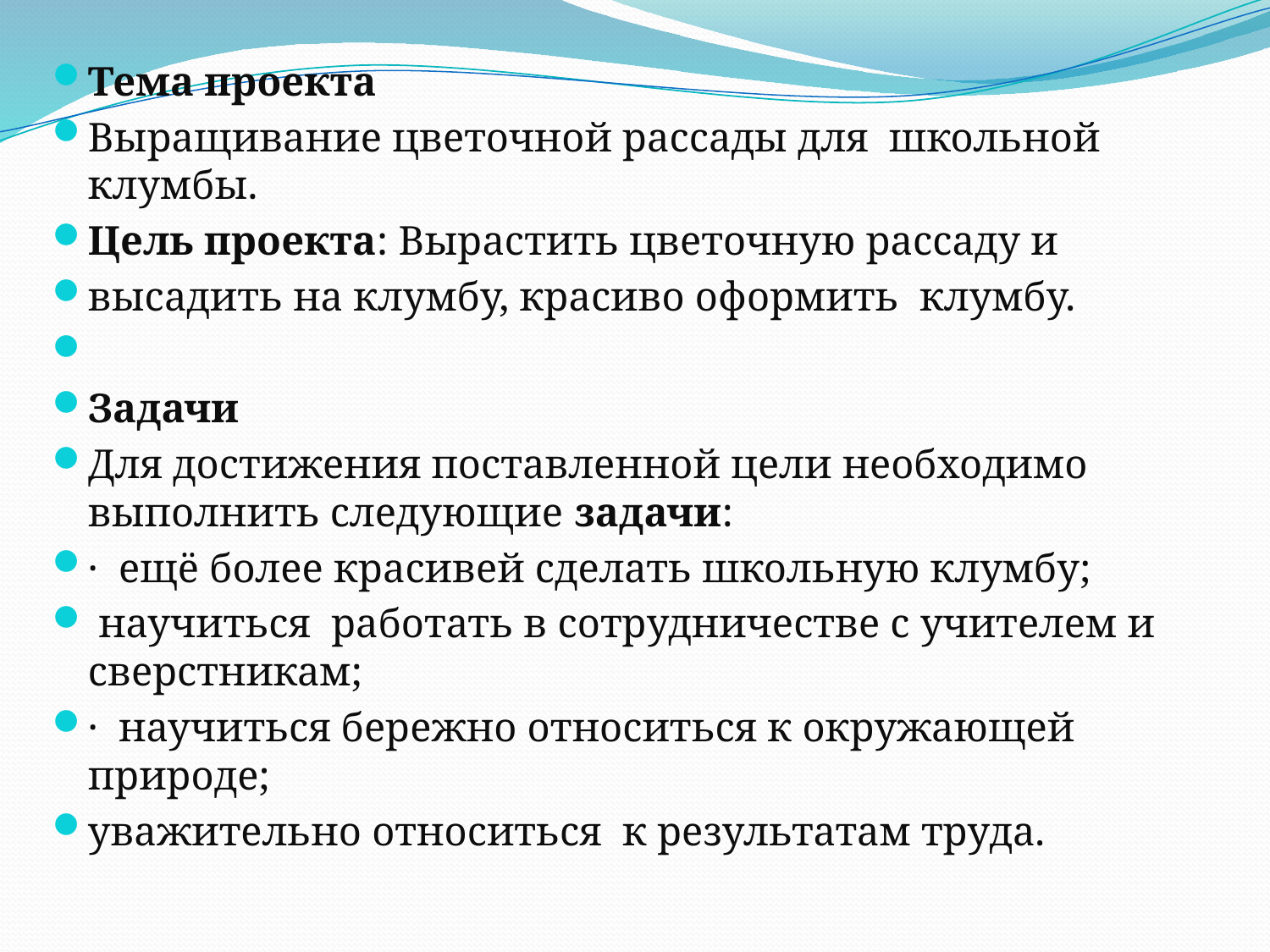

Тема проекта
Выращивание цветочной рассады для  школьной клумбы.
Цель проекта: Вырастить цветочную рассаду и
высадить на клумбу, красиво оформить  клумбу.

Задачи
Для достижения поставленной цели необходимо выполнить следующие задачи:
·  ещё более красивей сделать школьную клумбу;
 научиться  работать в сотрудничестве с учителем и сверстникам;
·  научиться бережно относиться к окружающей природе;
уважительно относиться  к результатам труда.

#